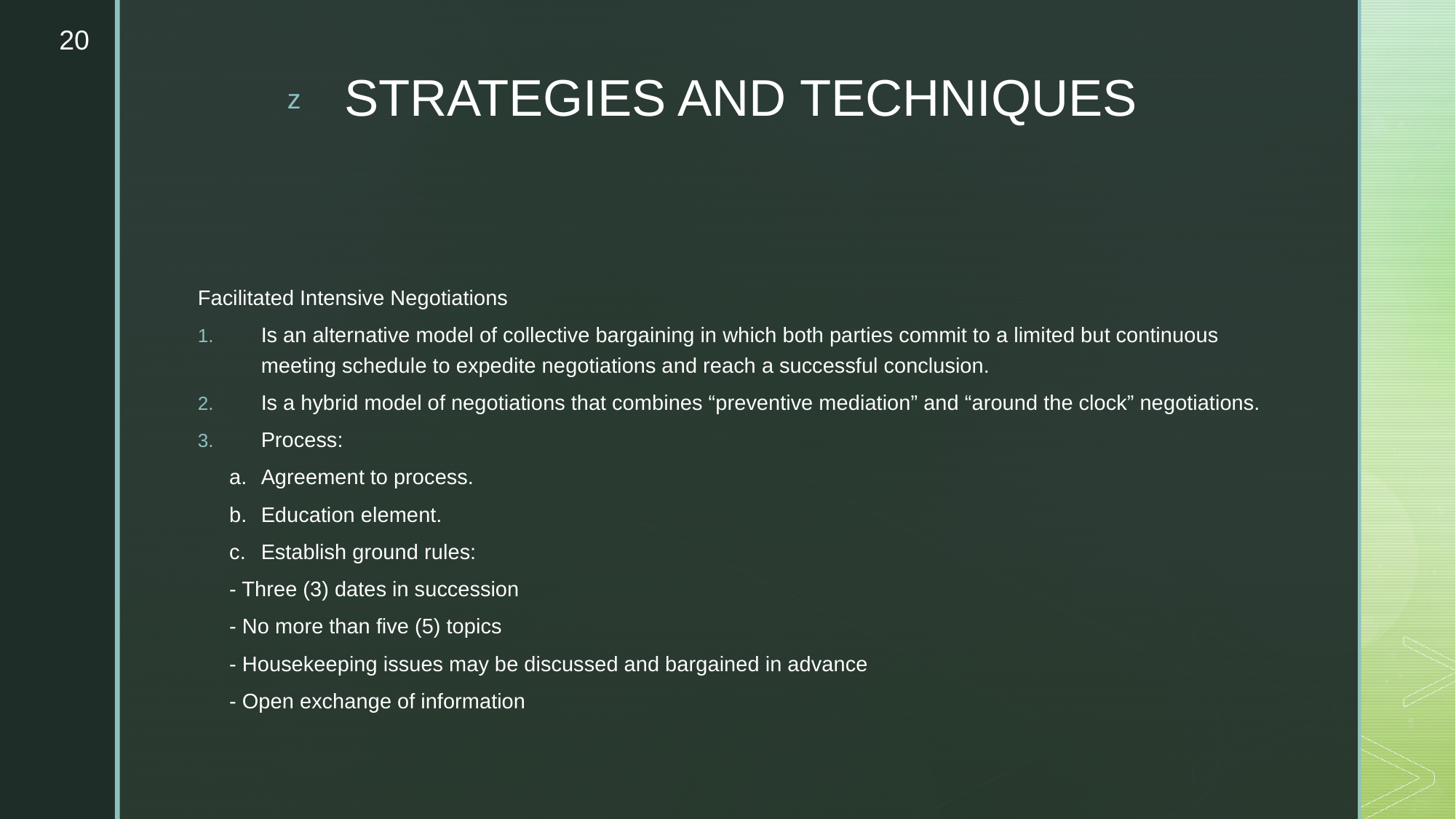

20
# STRATEGIES AND TECHNIQUES
Facilitated Intensive Negotiations
Is an alternative model of collective bargaining in which both parties commit to a limited but continuous meeting schedule to expedite negotiations and reach a successful conclusion.
Is a hybrid model of negotiations that combines “preventive mediation” and “around the clock” negotiations.
Process:
	a.	Agreement to process.
	b.	Education element.
	c. 	Establish ground rules:
		- Three (3) dates in succession
		- No more than five (5) topics
		- Housekeeping issues may be discussed and bargained in advance
		- Open exchange of information